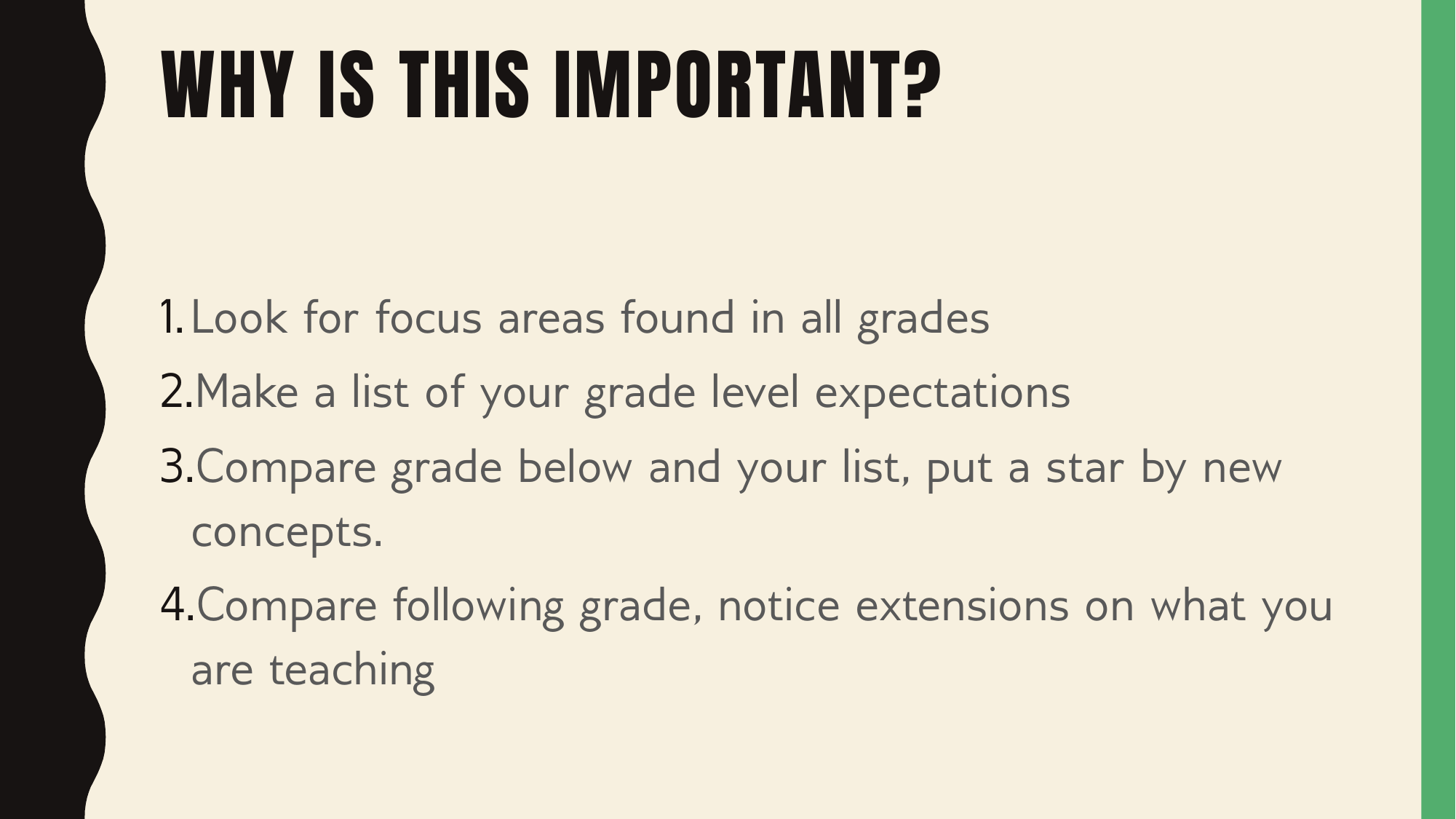

# Why is this important?
Look for focus areas found in all grades
Make a list of your grade level expectations
Compare grade below and your list, put a star by new concepts.
Compare following grade, notice extensions on what you are teaching